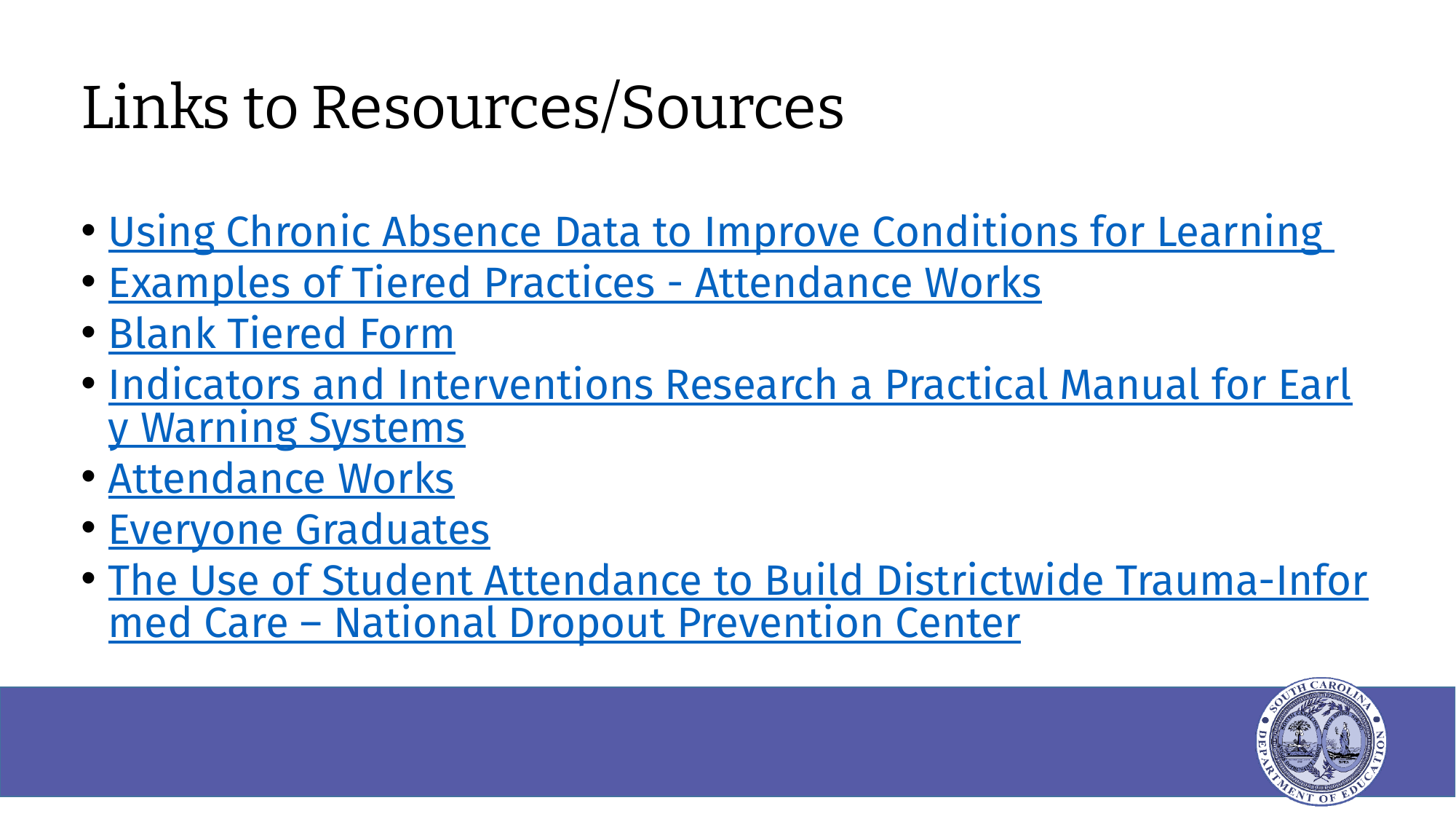

# Links to Resources/Sources
Using Chronic Absence Data to Improve Conditions for Learning
Examples of Tiered Practices - Attendance Works
Blank Tiered Form
Indicators and Interventions Research a Practical Manual for Early Warning Systems
Attendance Works
Everyone Graduates
The Use of Student Attendance to Build Districtwide Trauma-Informed Care – National Dropout Prevention Center